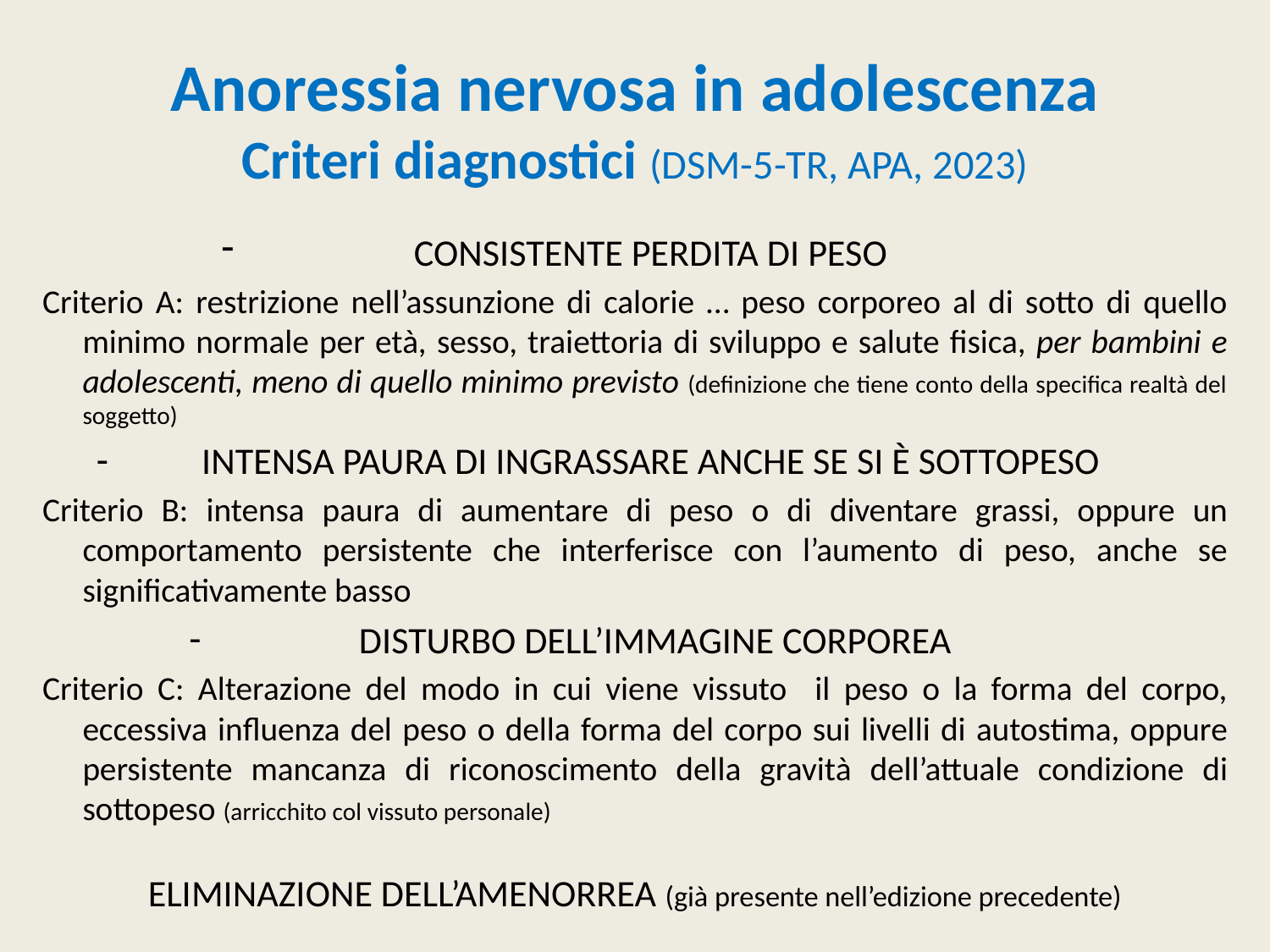

# Anoressia nervosa in adolescenza Criteri diagnostici (DSM-5-TR, APA, 2023)
CONSISTENTE PERDITA DI PESO
Criterio A: restrizione nell’assunzione di calorie … peso corporeo al di sotto di quello minimo normale per età, sesso, traiettoria di sviluppo e salute fisica, per bambini e adolescenti, meno di quello minimo previsto (definizione che tiene conto della specifica realtà del soggetto)
INTENSA PAURA DI INGRASSARE ANCHE SE SI È SOTTOPESO
Criterio B: intensa paura di aumentare di peso o di diventare grassi, oppure un comportamento persistente che interferisce con l’aumento di peso, anche se significativamente basso
DISTURBO DELL’IMMAGINE CORPOREA
Criterio C: Alterazione del modo in cui viene vissuto  il peso o la forma del corpo, eccessiva influenza del peso o della forma del corpo sui livelli di autostima, oppure persistente mancanza di riconoscimento della gravità dell’attuale condizione di sottopeso (arricchito col vissuto personale)

ELIMINAZIONE DELL’AMENORREA (già presente nell’edizione precedente)